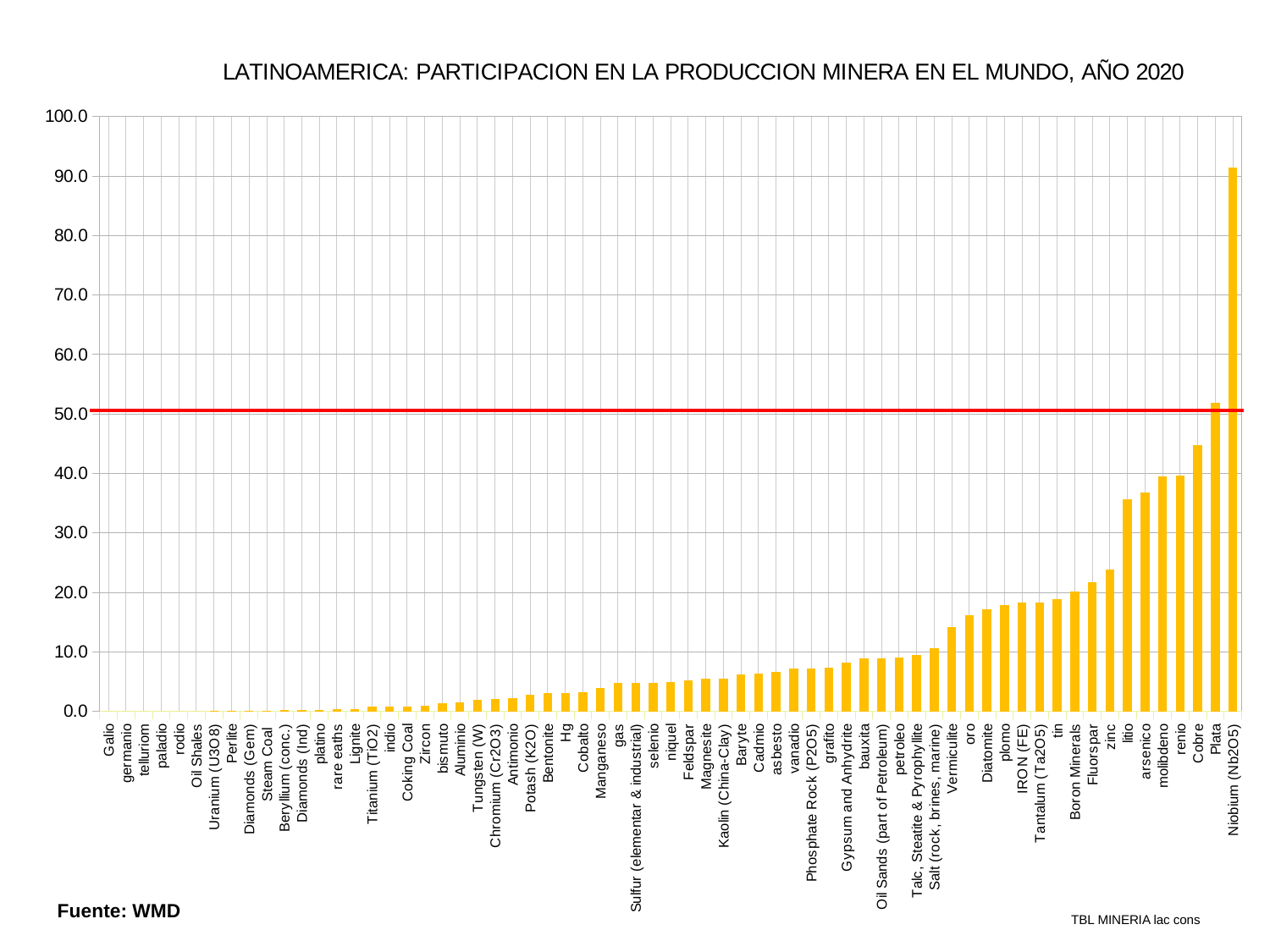

### Chart: LATINOAMERICA: PARTICIPACION EN LA PRODUCCION MINERA EN EL MUNDO, AÑO 2020

| Category | Column B |
|---|---|
| Galio | 0.0 |
| germanio | 0.0 |
| telluriom | 0.0 |
| paladio | 0.0 |
| rodio | 0.0 |
| Oil Shales | 0.0 |
| Uranium (U3O8) | 0.035543549734312 |
| Perlite | 0.0663452020476783 |
| Diamonds (Gem) | 0.0942122470793261 |
| Steam Coal  | 0.115035867140407 |
| Beryllium (conc.) | 0.165180046250413 |
| Diamonds (Ind) | 0.200395245015735 |
| platino | 0.249971319715733 |
| rare eaths | 0.314279753370295 |
| Lignite | 0.363067533950191 |
| Titanium (TiO2) | 0.73526452844841 |
| indio | 0.741525423728813 |
| Coking Coal | 0.8273701627132 |
| Zircon | 0.889747109171663 |
| bismuto | 1.35603910438348 |
| Aluminio | 1.53768307441376 |
| Tungsten (W) | 1.99984001279898 |
| Chromium (Cr2O3) | 2.01222199916389 |
| Antimonio | 2.20848056537102 |
| Potash (K2O) | 2.77284503572553 |
| Bentonite | 3.00719754928546 |
| Hg | 3.05676855895196 |
| Cobalto | 3.25304004337387 |
| Manganeso | 3.97619375921907 |
| gas | 4.71514840172002 |
| Sulfur (elementar & industrial) | 4.75595042197857 |
| selenio | 4.76904619076185 |
| niquel | 4.96146261476339 |
| Feldspar | 5.23134412544236 |
| Magnesite | 5.51615518516544 |
| Kaolin (China-Clay) | 5.54025282404479 |
| Baryte | 6.20552416218028 |
| Cadmio | 6.30756908289948 |
| asbesto | 6.56107460724403 |
| vanadio | 7.16797761306913 |
| Phosphate Rock (P2O5) | 7.26019836754185 |
| grafito | 7.34226772115694 |
| Gypsum and Anhydrite | 8.23319457115749 |
| bauxita | 8.83942473784634 |
| Oil Sands (part of Petroleum) | 8.87204193320008 |
| petroleo | 9.05937704088407 |
| Talc, Steatite & Pyrophyllite | 9.45312578696902 |
| Salt (rock, brines, marine) | 10.5469276957415 |
| Vermiculite | 14.142973036545 |
| oro | 16.178645251514 |
| Diatomite | 17.2151682577349 |
| plomo | 17.8634858152674 |
| IRON (FE) | 18.2558231967252 |
| Tantalum (Ta2O5) | 18.3115338882283 |
| tin | 18.8462661968834 |
| Boron Minerals | 20.1137846028424 |
| Fluorspar | 21.7001009900083 |
| zinc | 23.8226821873435 |
| litio | 35.5878396556362 |
| arsenico | 36.7335928166789 |
| molibdeno | 39.5451756458449 |
| renio | 39.6225387401618 |
| Cobre | 44.7538990924875 |
| Plata | 51.8257944476982 |
| Niobium (Nb2O5) | 91.512046968741 |
Fuente: WMD
TBL MINERIA lac cons